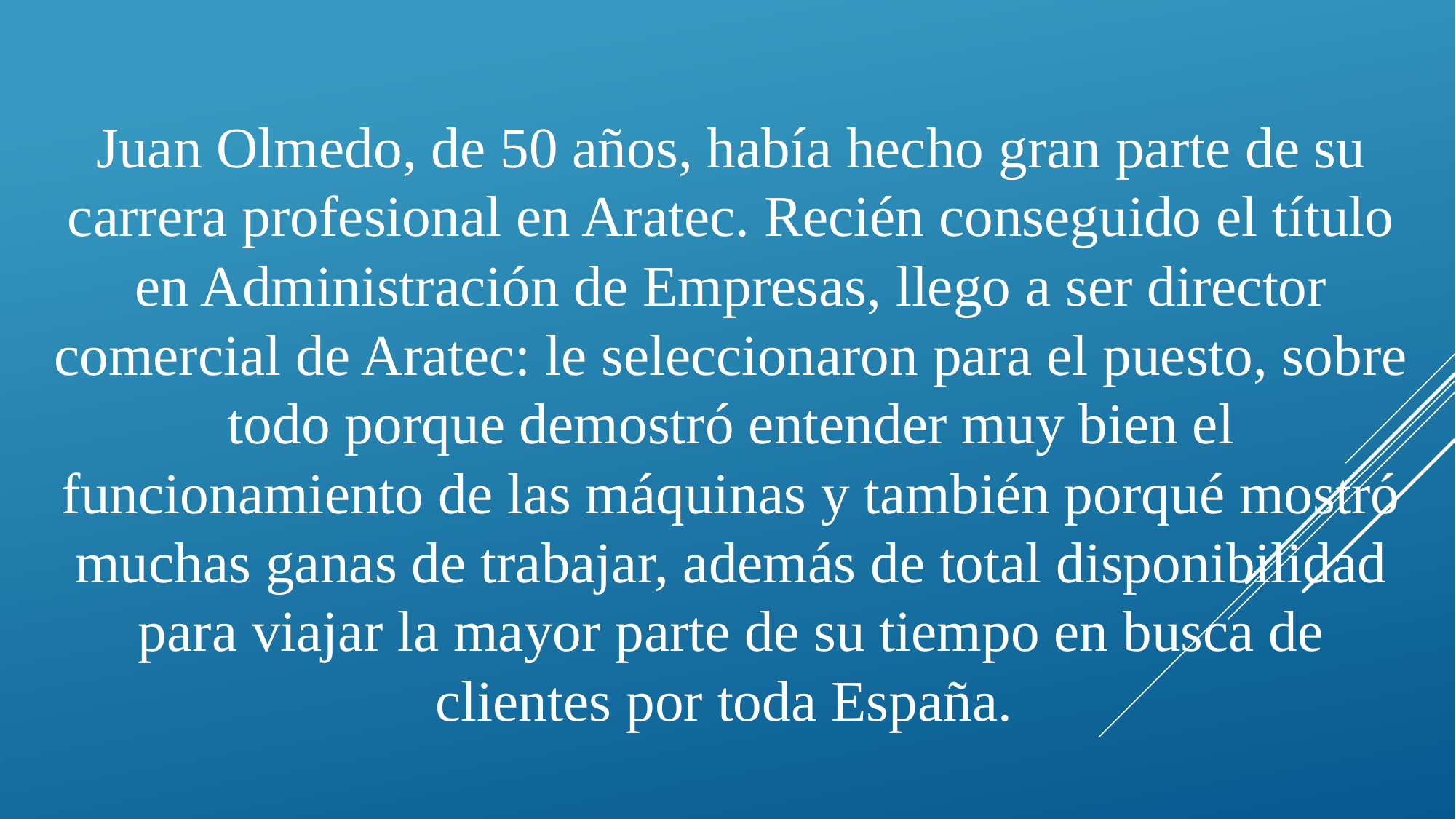

Juan Olmedo, de 50 años, había hecho gran parte de su carrera profesional en Aratec. Recién conseguido el título en Administración de Empresas, llego a ser director comercial de Aratec: le seleccionaron para el puesto, sobre todo porque demostró entender muy bien el funcionamiento de las máquinas y también porqué mostró muchas ganas de trabajar, además de total disponibilidad para viajar la mayor parte de su tiempo en busca de clientes por toda España.